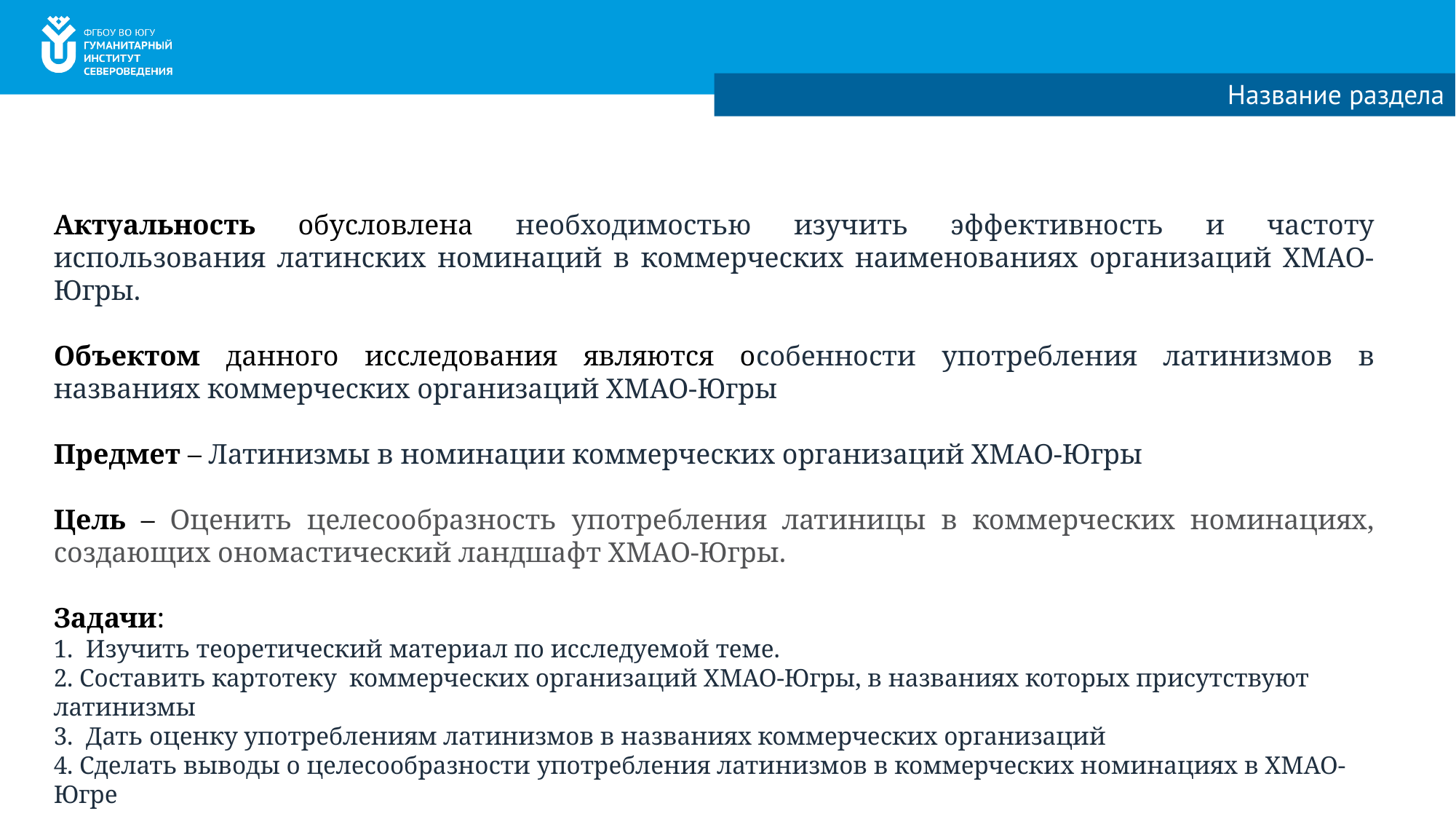

Название раздела
Актуальность обусловлена необходимостью изучить эффективность и частоту использования латинских номинаций в коммерческих наименованиях организаций ХМАО-Югры.

Объектом данного исследования являются особенности употребления латинизмов в названиях коммерческих организаций ХМАО-Югры

Предмет – Латинизмы в номинации коммерческих организаций ХМАО-Югры

Цель – Оценить целесообразность употребления латиницы в коммерческих номинациях, создающих ономастический ландшафт ХМАО-Югры.

Задачи:
1.  Изучить теоретический материал по исследуемой теме.
2. Составить картотеку  коммерческих организаций ХМАО-Югры, в названиях которых присутствуют латинизмы
3.  Дать оценку употреблениям латинизмов в названиях коммерческих организаций
4. Сделать выводы о целесообразности употребления латинизмов в коммерческих номинациях в ХМАО-Югре

Материалом для настоящего исследования послужили 111 наименований коммерческих организаций округа